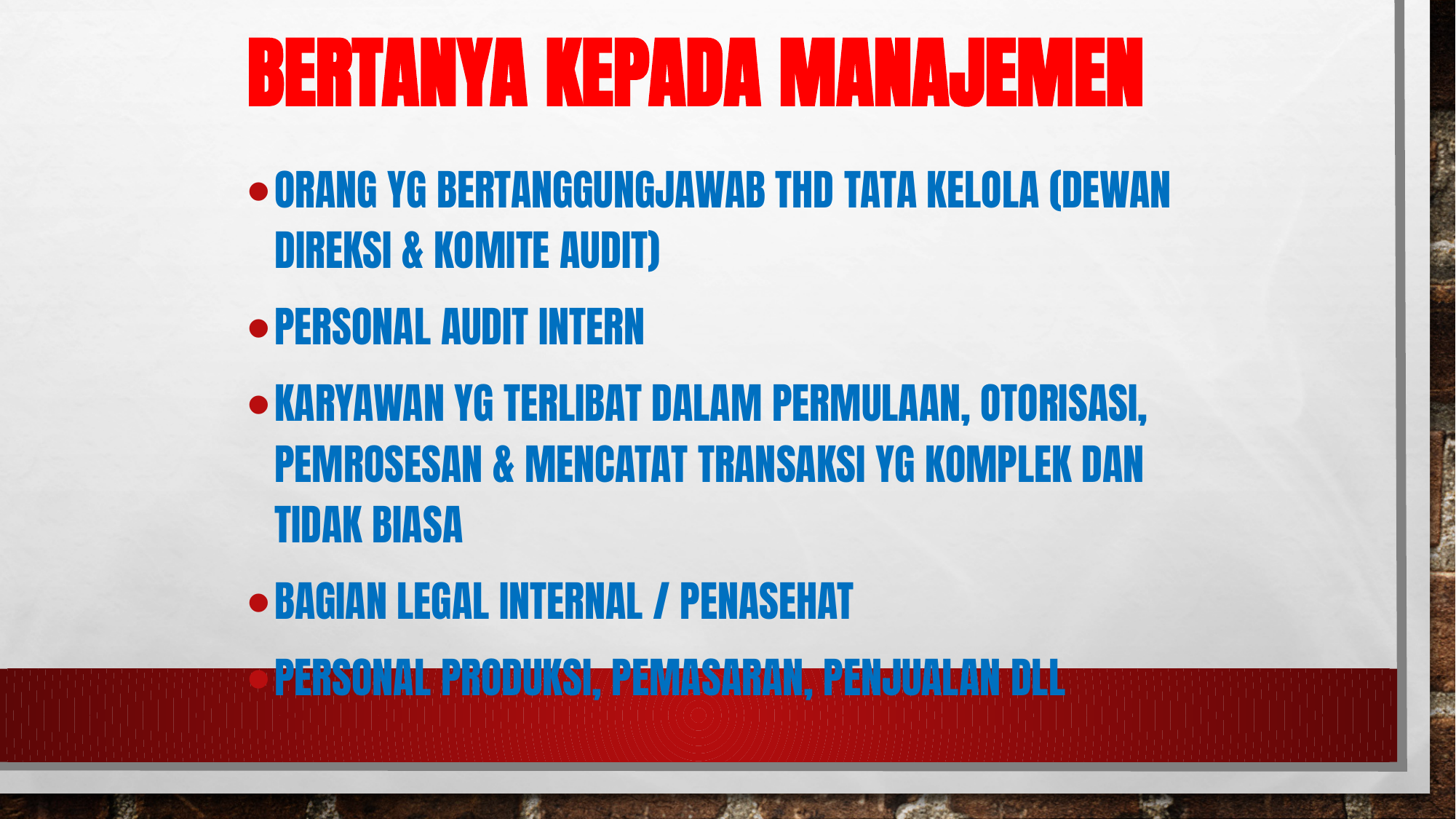

# Bertanya kepada manajemen
Orang yg bertANGGUNGJAWAB THD TATA KELOLA (DEWAN DIREKSI & KOMITE AUDIT)
PERSONAL AUDIT INTERN
KARYAWAN YG TERLIBAT DALAM PERMULAAN, OTORISASI, PEMROSESAN & MENCATAT TRANSAKSI YG KOMPLEK DAN TIDAK BIASA
BAGIAN LEGAL INTERNAL / PENASEHAT
PERSONAL PRODUKSI, PEMASARAN, PENJUALAN DLL